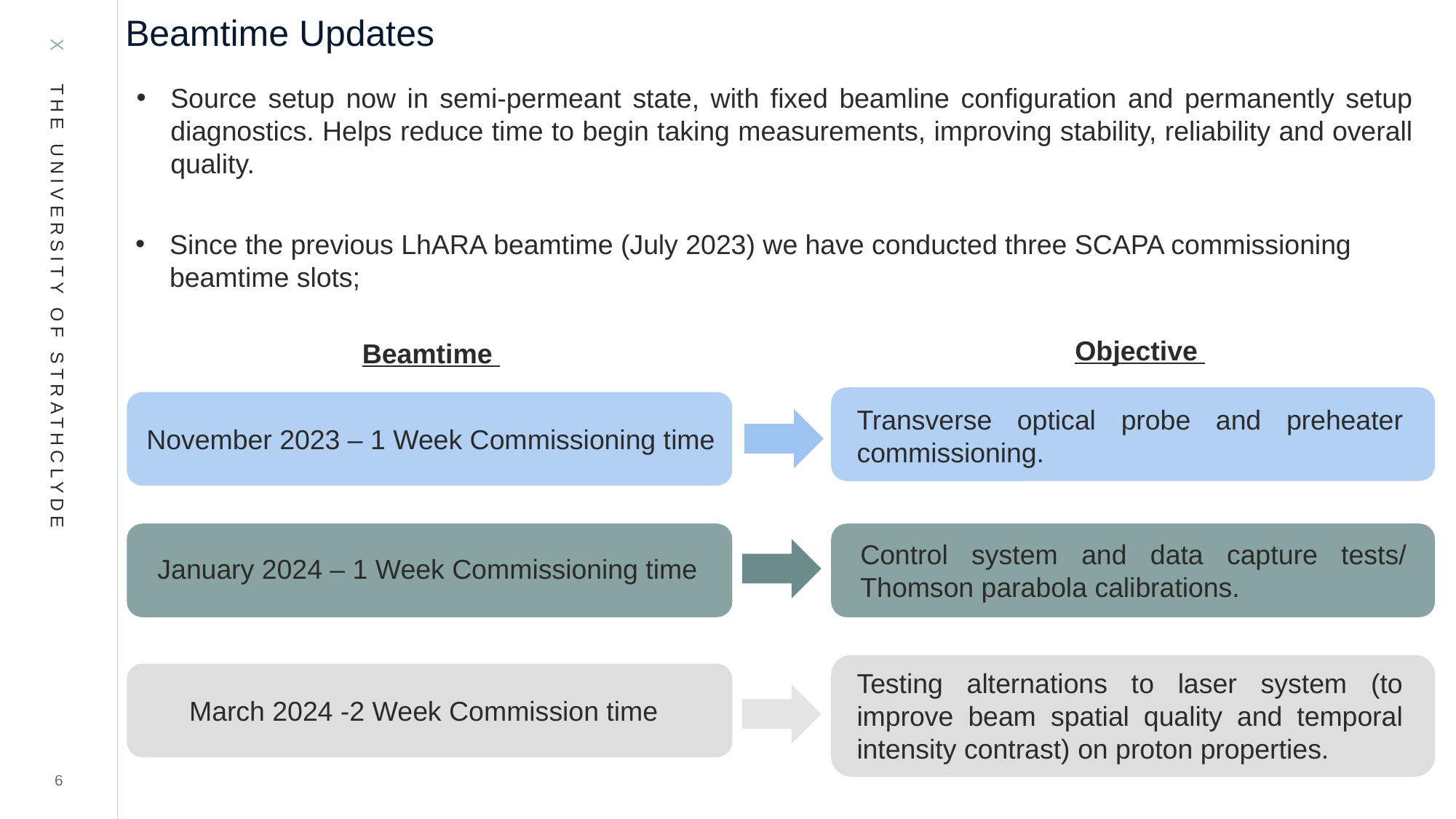

Beamtime Updates
Source setup now in semi-permeant state, with fixed beamline configuration and permanently setup diagnostics. Helps reduce time to begin taking measurements, improving stability, reliability and overall quality.
Since the previous LhARA beamtime (July 2023) we have conducted three SCAPA commissioning beamtime slots;
Objective
Beamtime

Transverse optical probe and preheater commissioning.

November 2023 – 1 Week Commissioning time

Control system and data capture tests/ Thomson parabola calibrations.

January 2024 – 1 Week Commissioning time

Testing alternations to laser system (to improve beam spatial quality and temporal intensity contrast) on proton properties.

March 2024 -2 Week Commission time
6